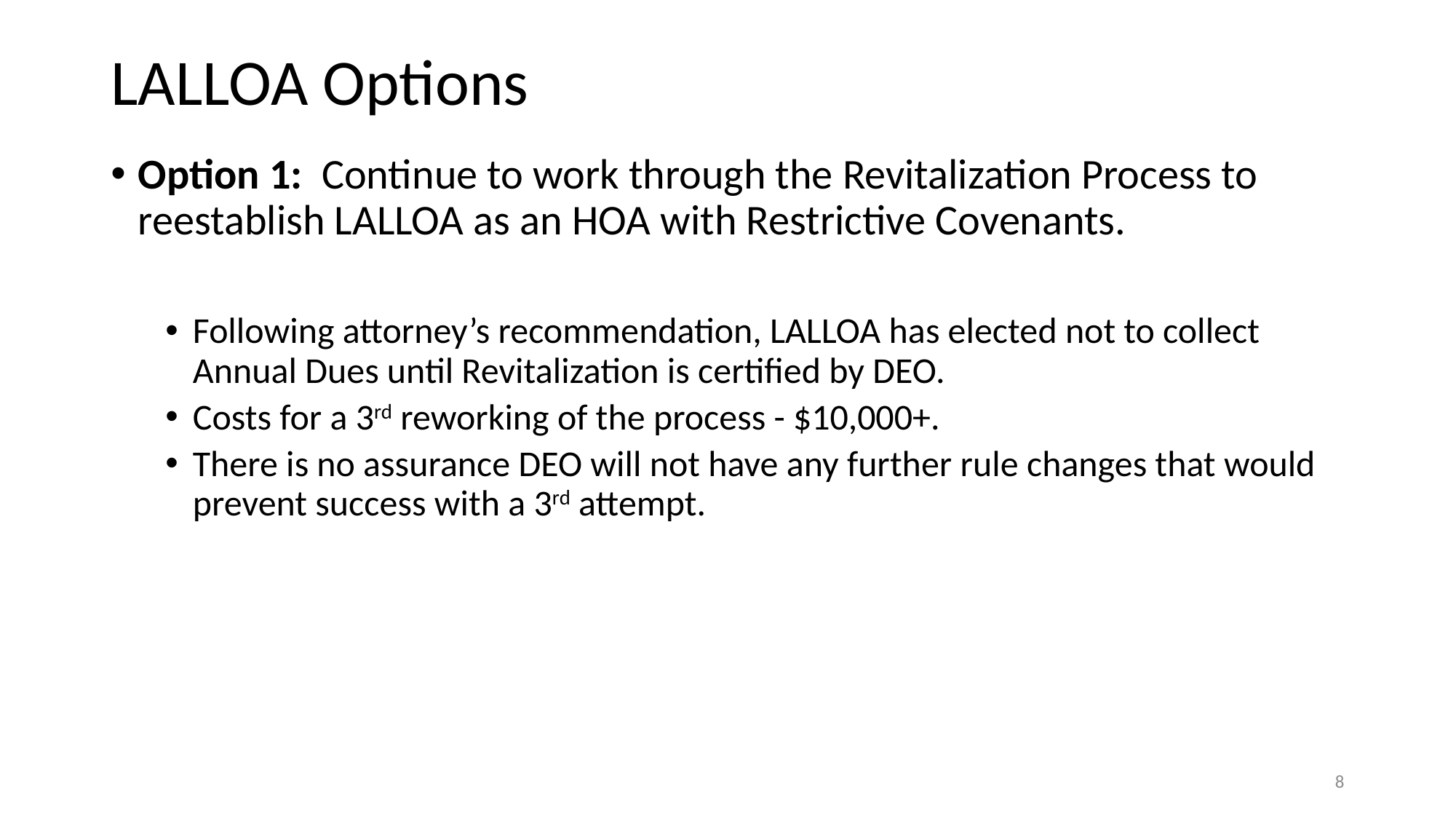

# LALLOA Options
Option 1:  Continue to work through the Revitalization Process to reestablish LALLOA as an HOA with Restrictive Covenants.

Following attorney’s recommendation, LALLOA has elected not to collect Annual Dues until Revitalization is certified by DEO.
Costs for a 3rd reworking of the process - $10,000+.
There is no assurance DEO will not have any further rule changes that would prevent success with a 3rd attempt.

8